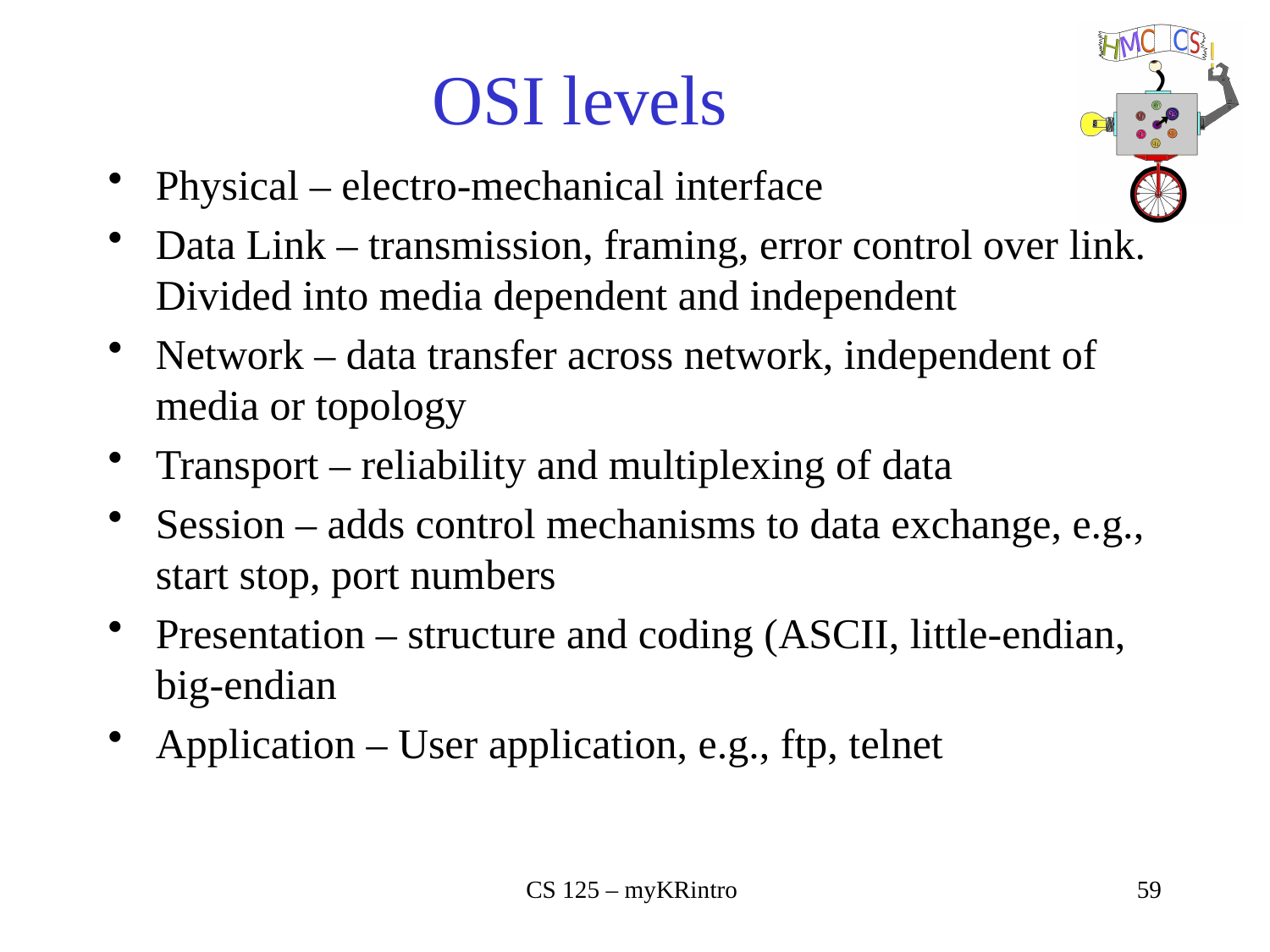

# OSI levels
Physical – electro-mechanical interface
Data Link – transmission, framing, error control over link. Divided into media dependent and independent
Network – data transfer across network, independent of media or topology
Transport – reliability and multiplexing of data
Session – adds control mechanisms to data exchange, e.g., start stop, port numbers
Presentation – structure and coding (ASCII, little-endian, big-endian
Application – User application, e.g., ftp, telnet

CS 125 – myKRintro
59